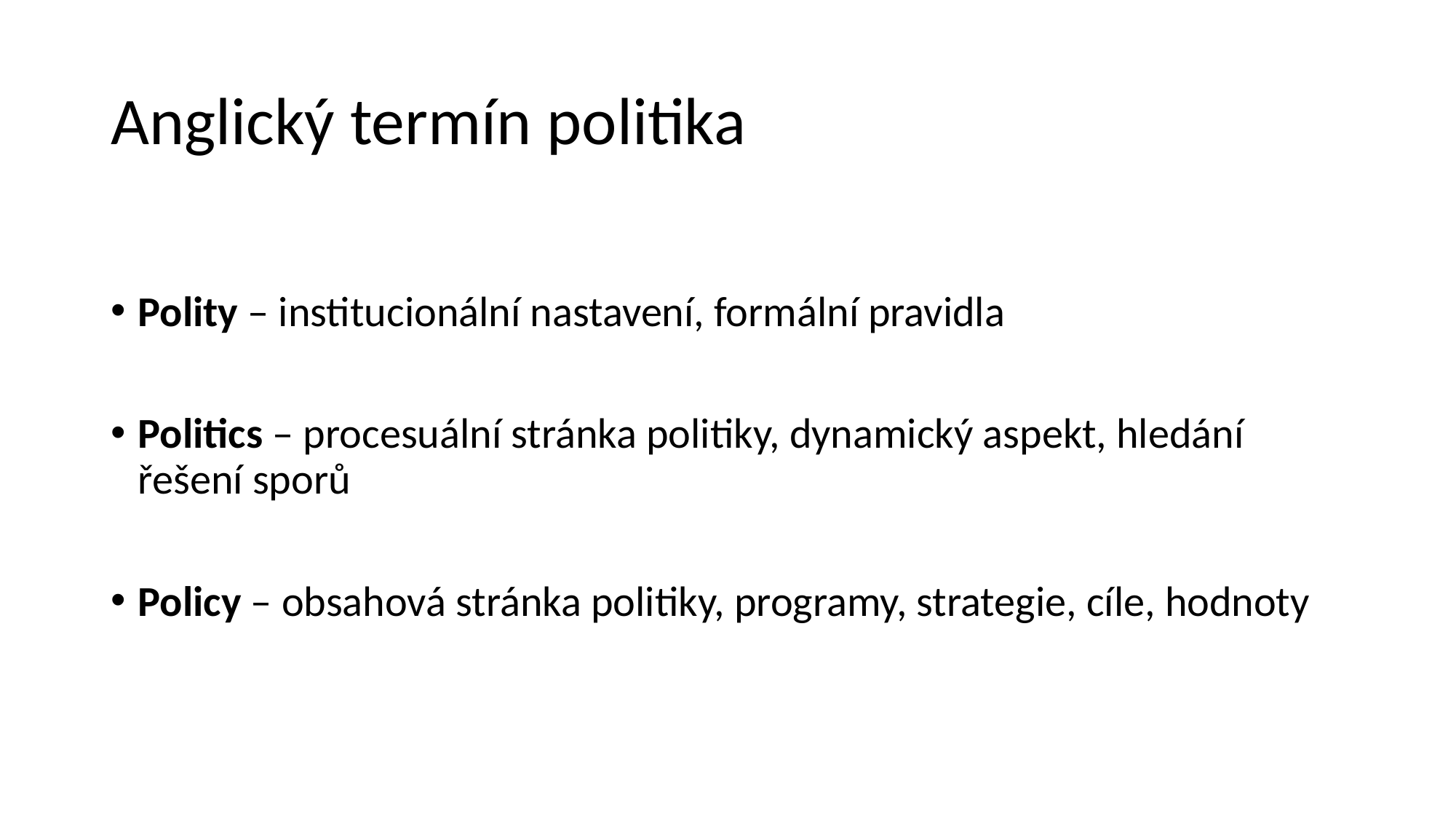

# Anglický termín politika

Polity – institucionální nastavení, formální pravidla

Politics – procesuální stránka politiky, dynamický aspekt, hledání řešení sporů

Policy – obsahová stránka politiky, programy, strategie, cíle, hodnoty